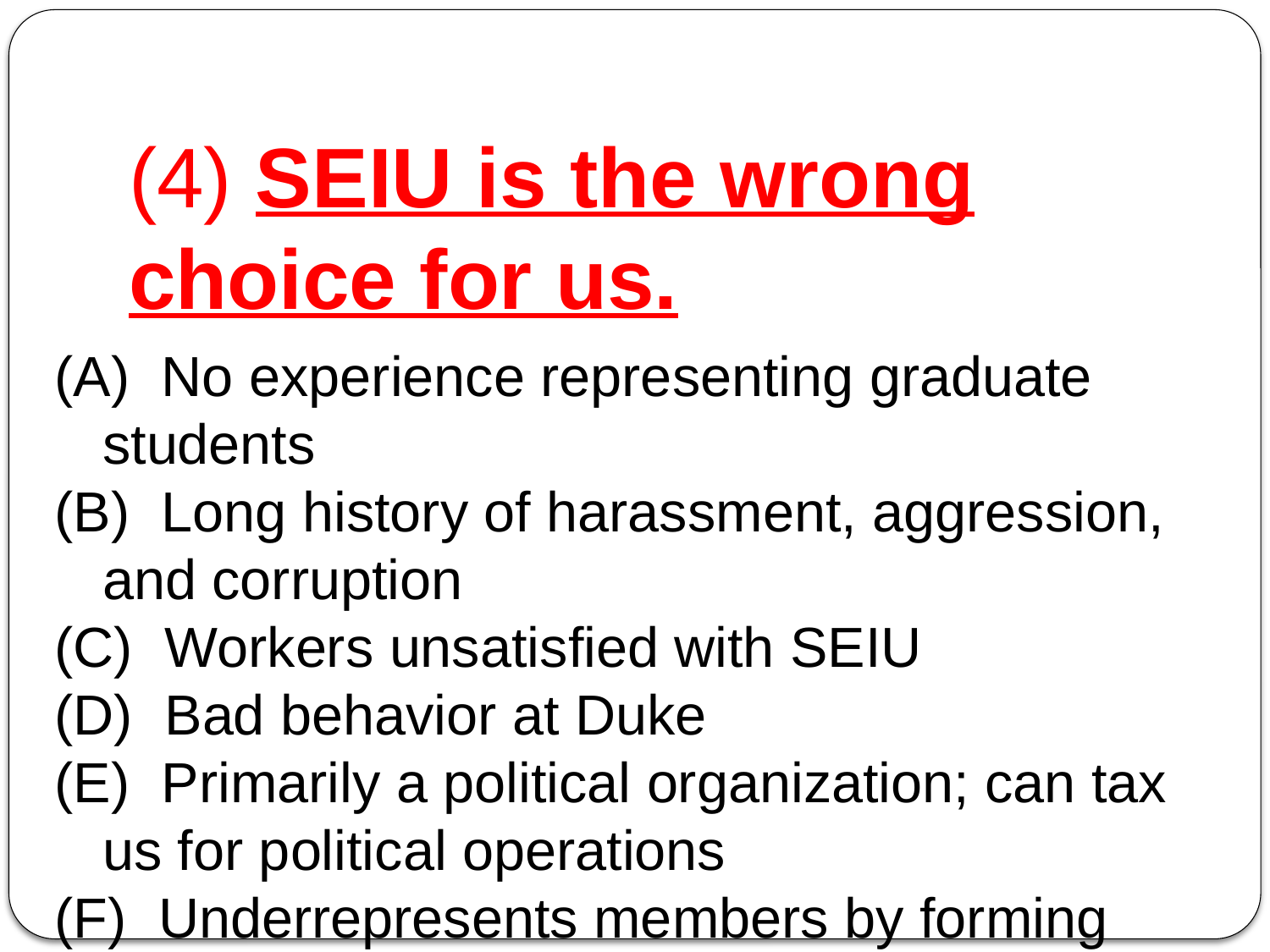

(4) SEIU is the wrong choice for us.
  No experience representing graduate students
  Long history of harassment, aggression, and corruption
  Workers unsatisfied with SEIU
  Bad behavior at Duke
  Primarily a political organization; can tax us for political operations
  Underrepresents members by forming mega-locals